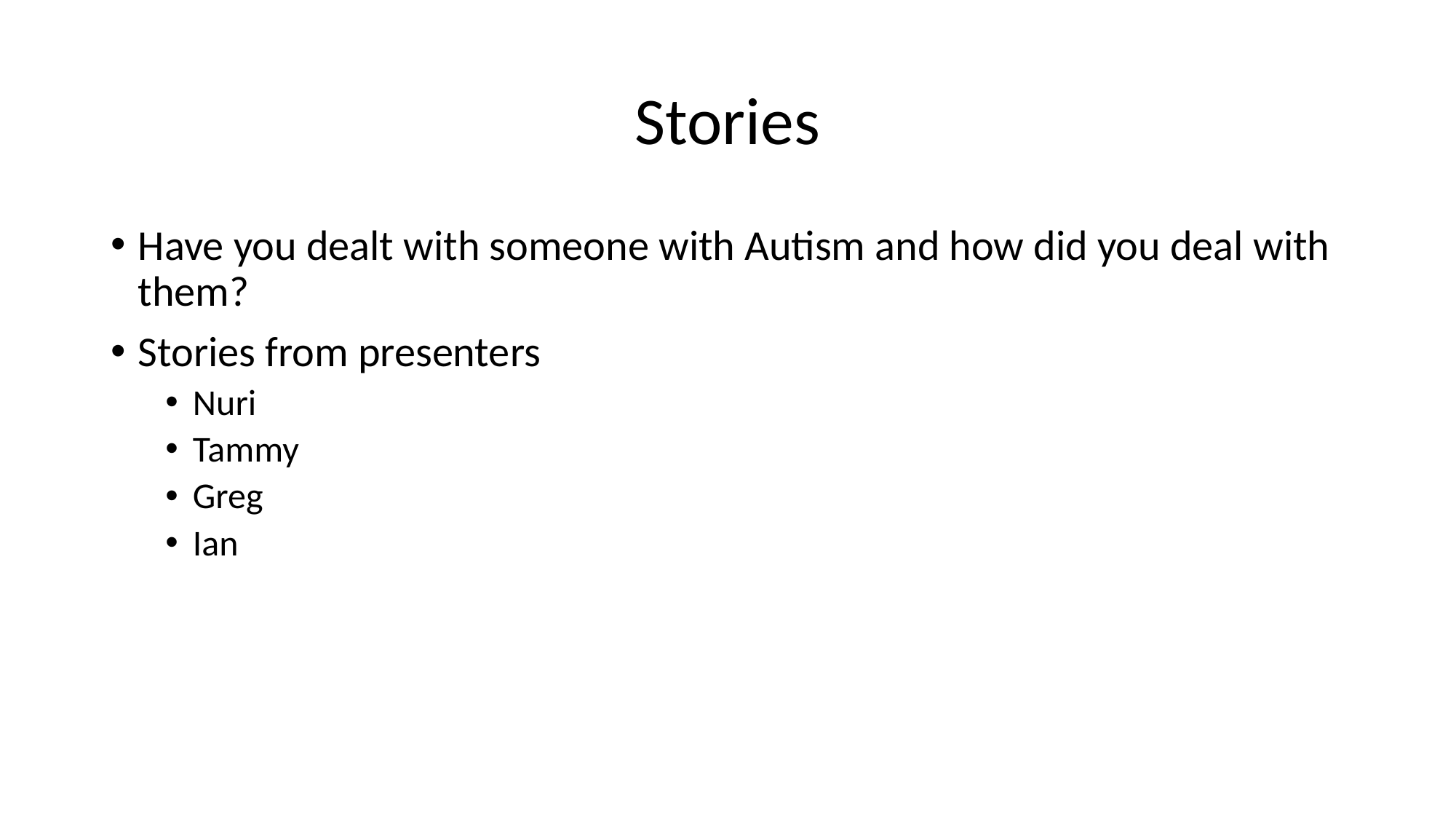

# Stories
Have you dealt with someone with Autism and how did you deal with them?
Stories from presenters
Nuri
Tammy
Greg
Ian